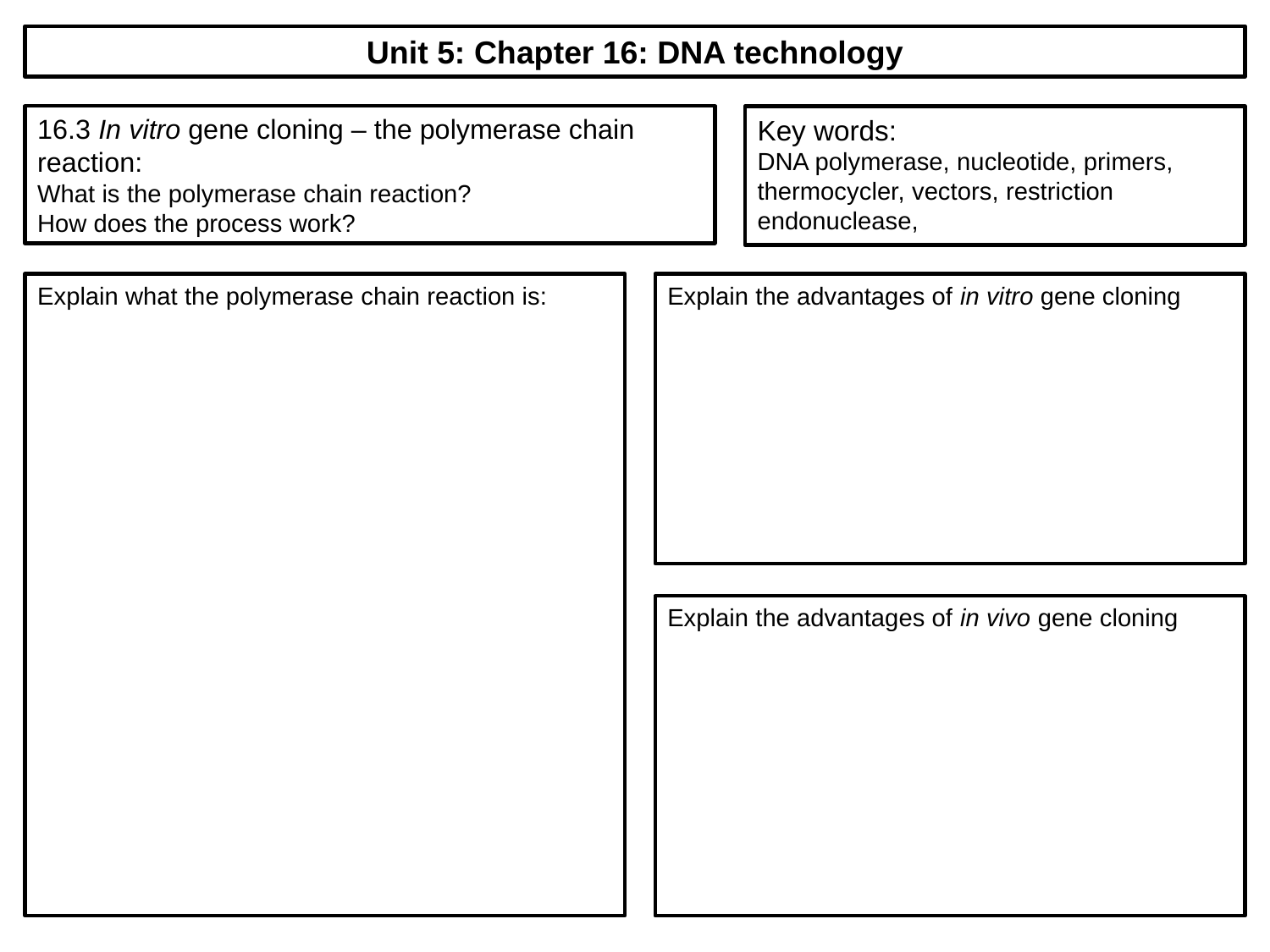

Unit 5: Chapter 16: DNA technology
16.3 In vitro gene cloning – the polymerase chain reaction:
What is the polymerase chain reaction?
How does the process work?
Key words:
DNA polymerase, nucleotide, primers, thermocycler, vectors, restriction endonuclease,
Explain what the polymerase chain reaction is:
Explain the advantages of in vitro gene cloning
Explain the advantages of in vivo gene cloning